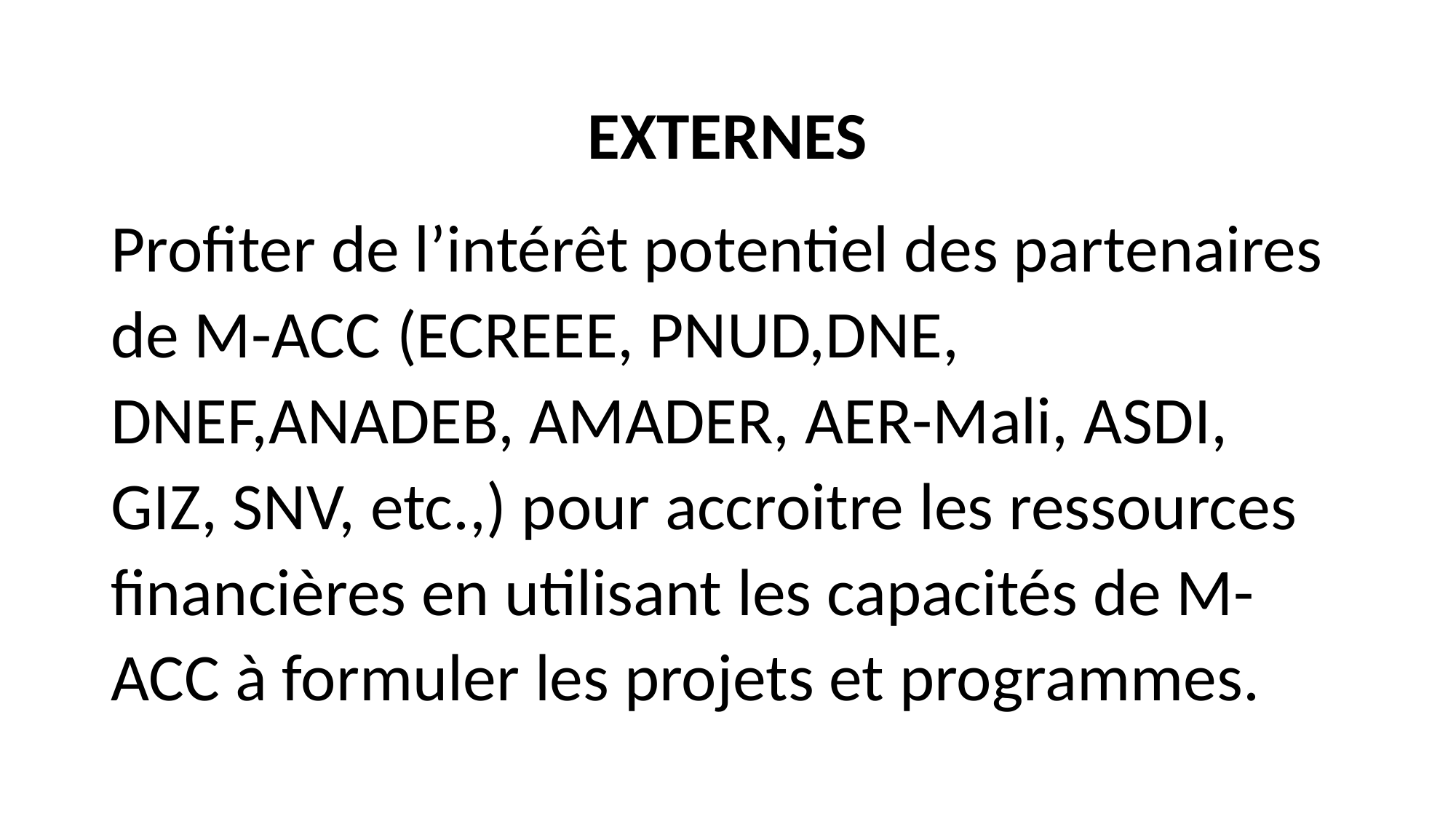

EXTERNES
Profiter de l’intérêt potentiel des partenaires de M-ACC (ECREEE, PNUD,DNE, DNEF,ANADEB, AMADER, AER-Mali, ASDI, GIZ, SNV, etc.,) pour accroitre les ressources financières en utilisant les capacités de M-ACC à formuler les projets et programmes.